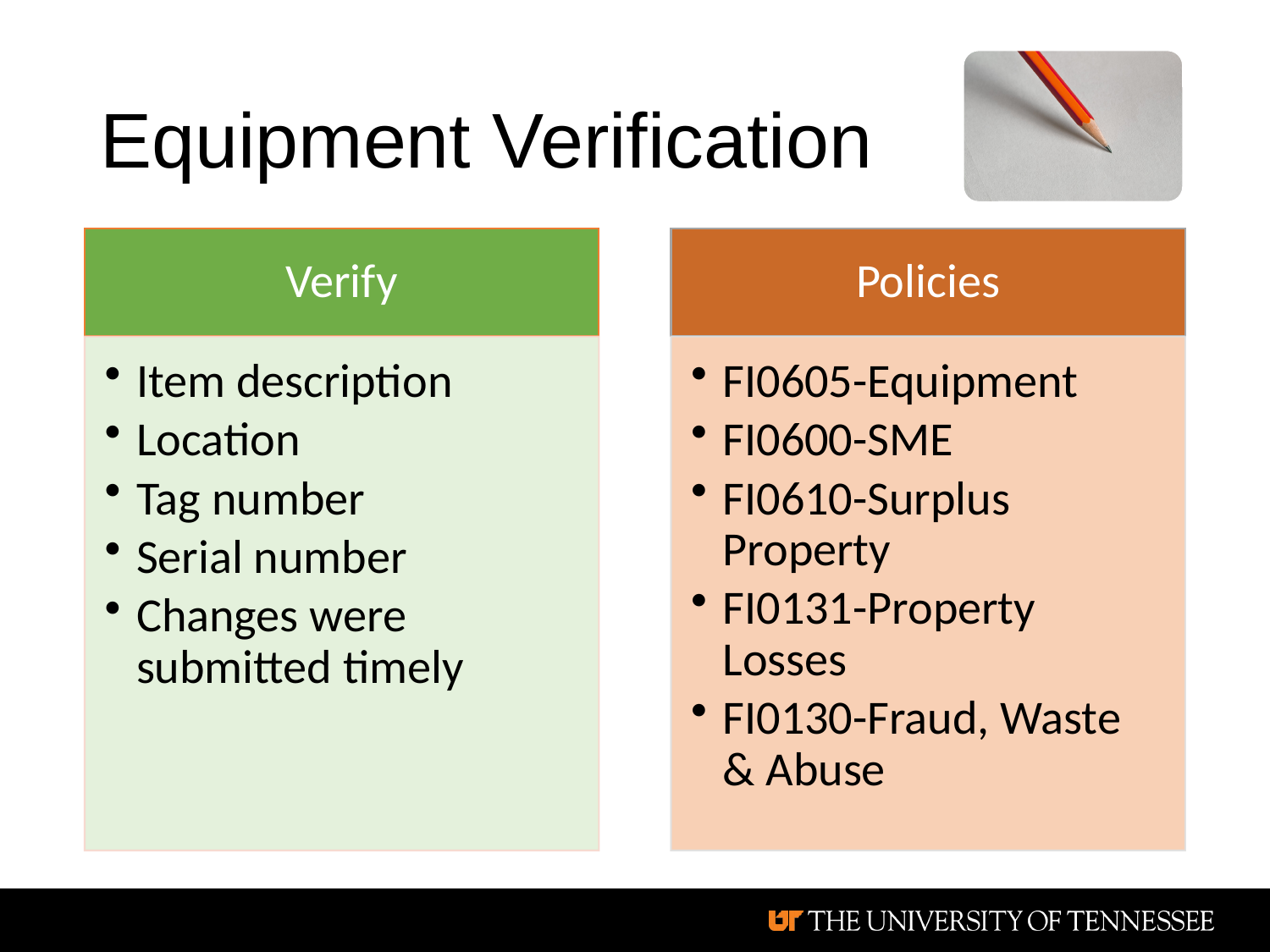

# Equipment Verification

Verify
Item description
Location
Tag number
Serial number
Changes were submitted timely
Policies
FI0605-Equipment
FI0600-SME
FI0610-Surplus Property
FI0131-Property Losses
FI0130-Fraud, Waste & Abuse